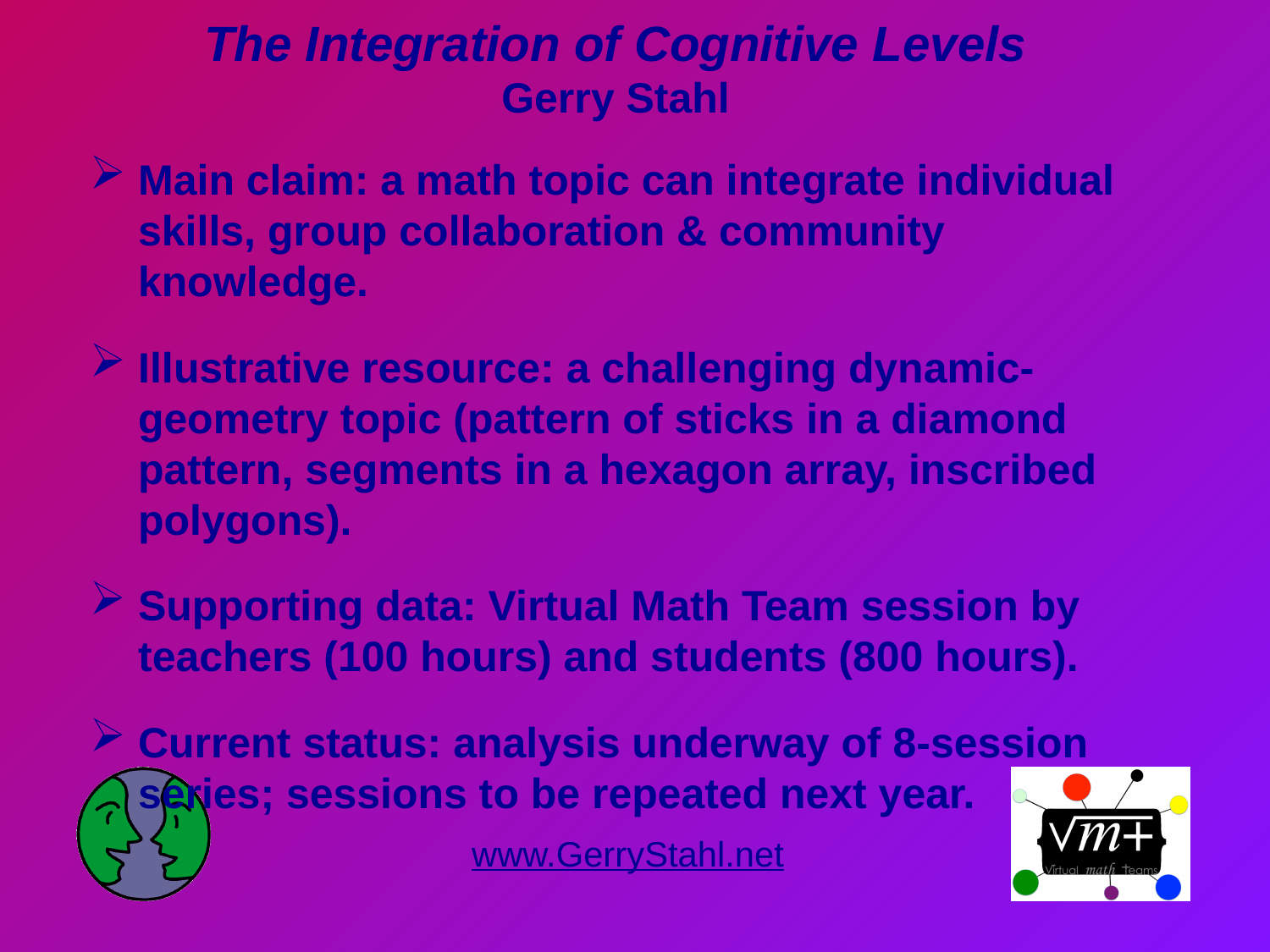

# The Integration of Cognitive Levels Gerry Stahl
Main claim: a math topic can integrate individual skills, group collaboration & community knowledge.
Illustrative resource: a challenging dynamic-geometry topic (pattern of sticks in a diamond pattern, segments in a hexagon array, inscribed polygons).
Supporting data: Virtual Math Team session by teachers (100 hours) and students (800 hours).
Current status: analysis underway of 8-session series; sessions to be repeated next year.